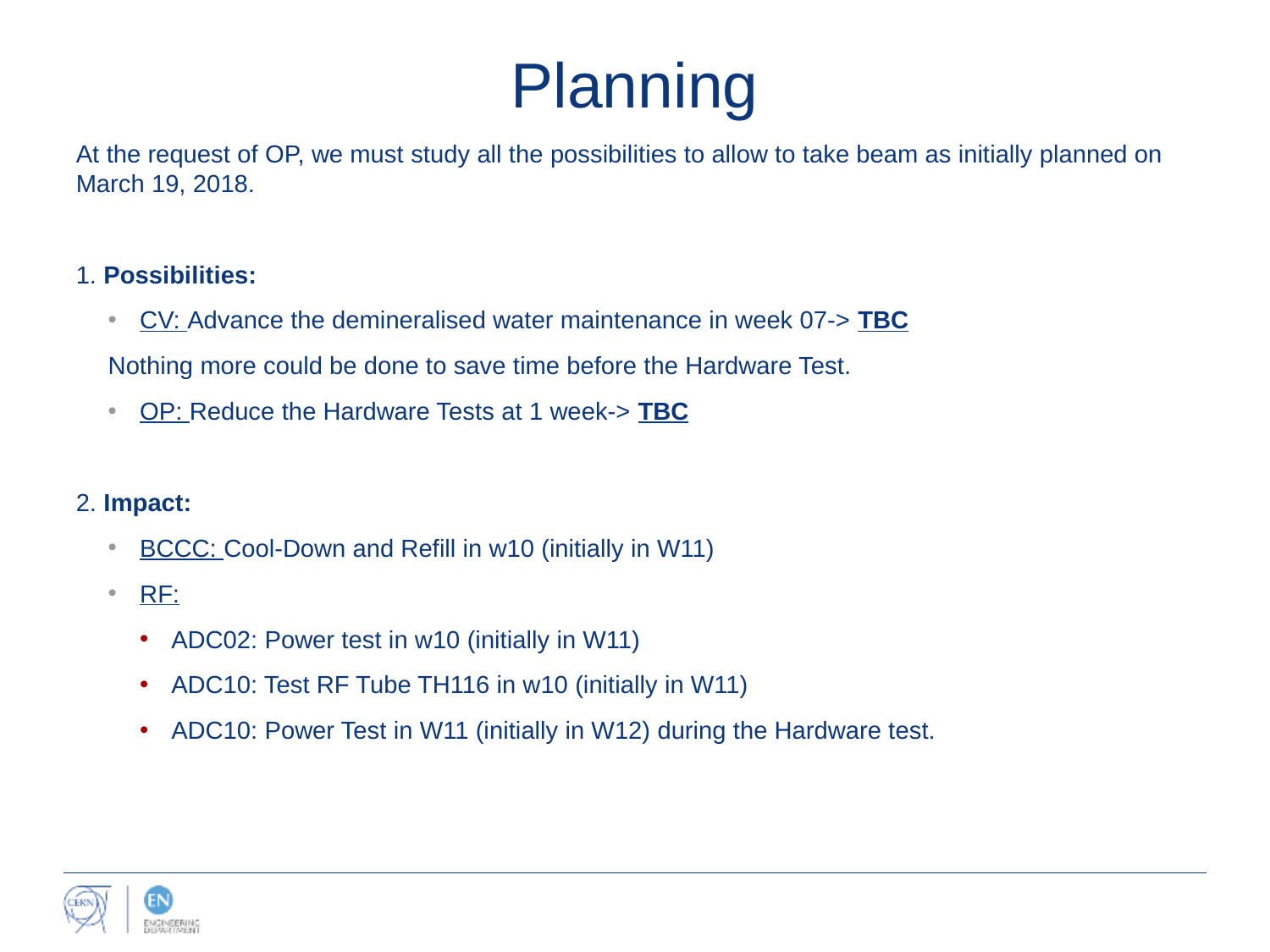

# Planning
At the request of OP, we must study all the possibilities to allow to take beam as initially planned on March 19, 2018.

1. Possibilities:
CV: Advance the demineralised water maintenance in week 07-> TBC
Nothing more could be done to save time before the Hardware Test.
OP: Reduce the Hardware Tests at 1 week-> TBC

2. Impact:
BCCC: Cool-Down and Refill in w10 (initially in W11)
RF:
ADC02: Power test in w10 (initially in W11)
ADC10: Test RF Tube TH116 in w10 (initially in W11)
ADC10: Power Test in W11 (initially in W12) during the Hardware test.